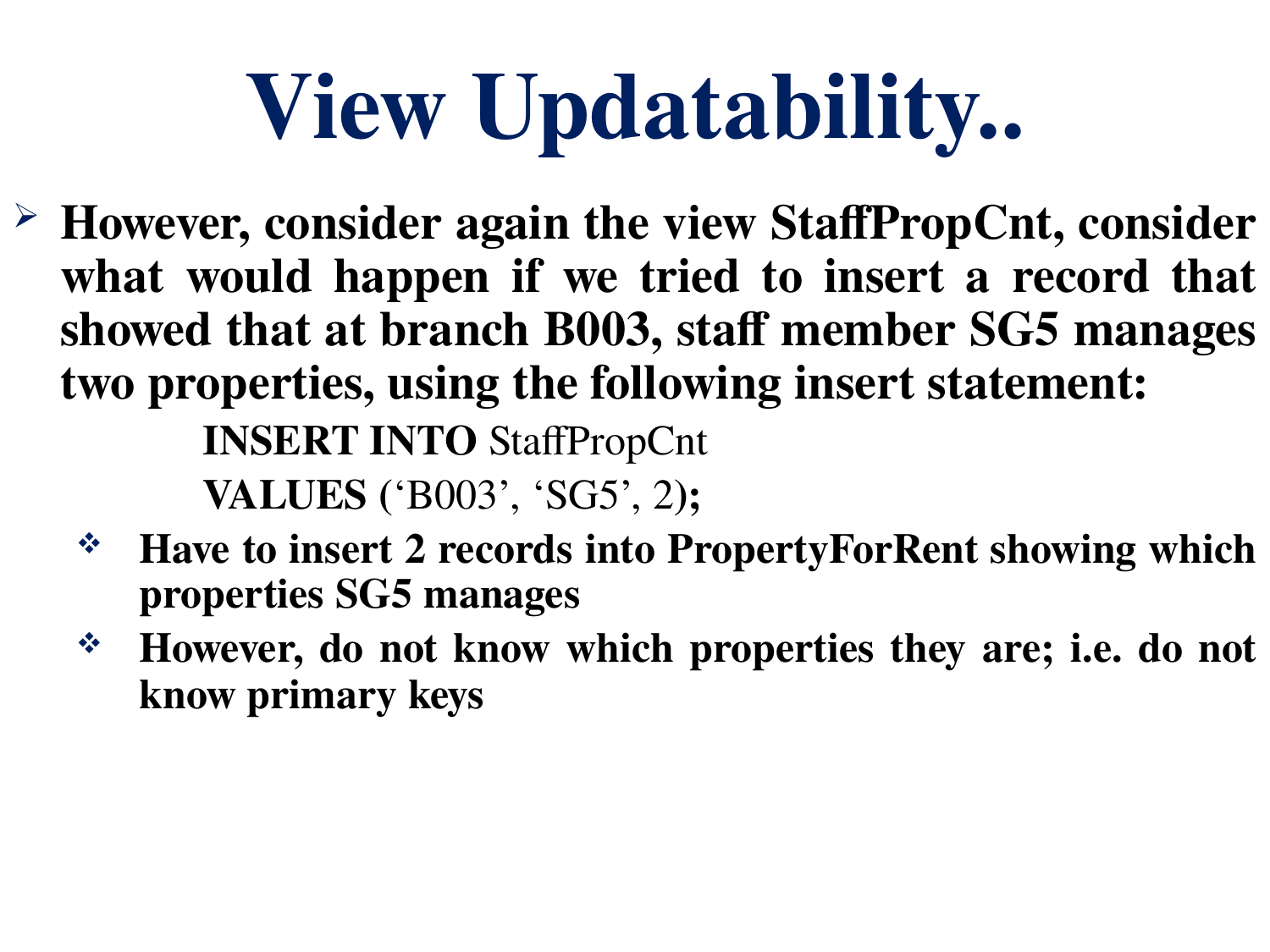

# View Updatability..
However, consider again the view StaffPropCnt, consider what would happen if we tried to insert a record that showed that at branch B003, staff member SG5 manages two properties, using the following insert statement:
	INSERT INTO StaffPropCnt
	VALUES (‘B003’, ‘SG5’, 2);
Have to insert 2 records into PropertyForRent showing which properties SG5 manages
However, do not know which properties they are; i.e. do not know primary keys